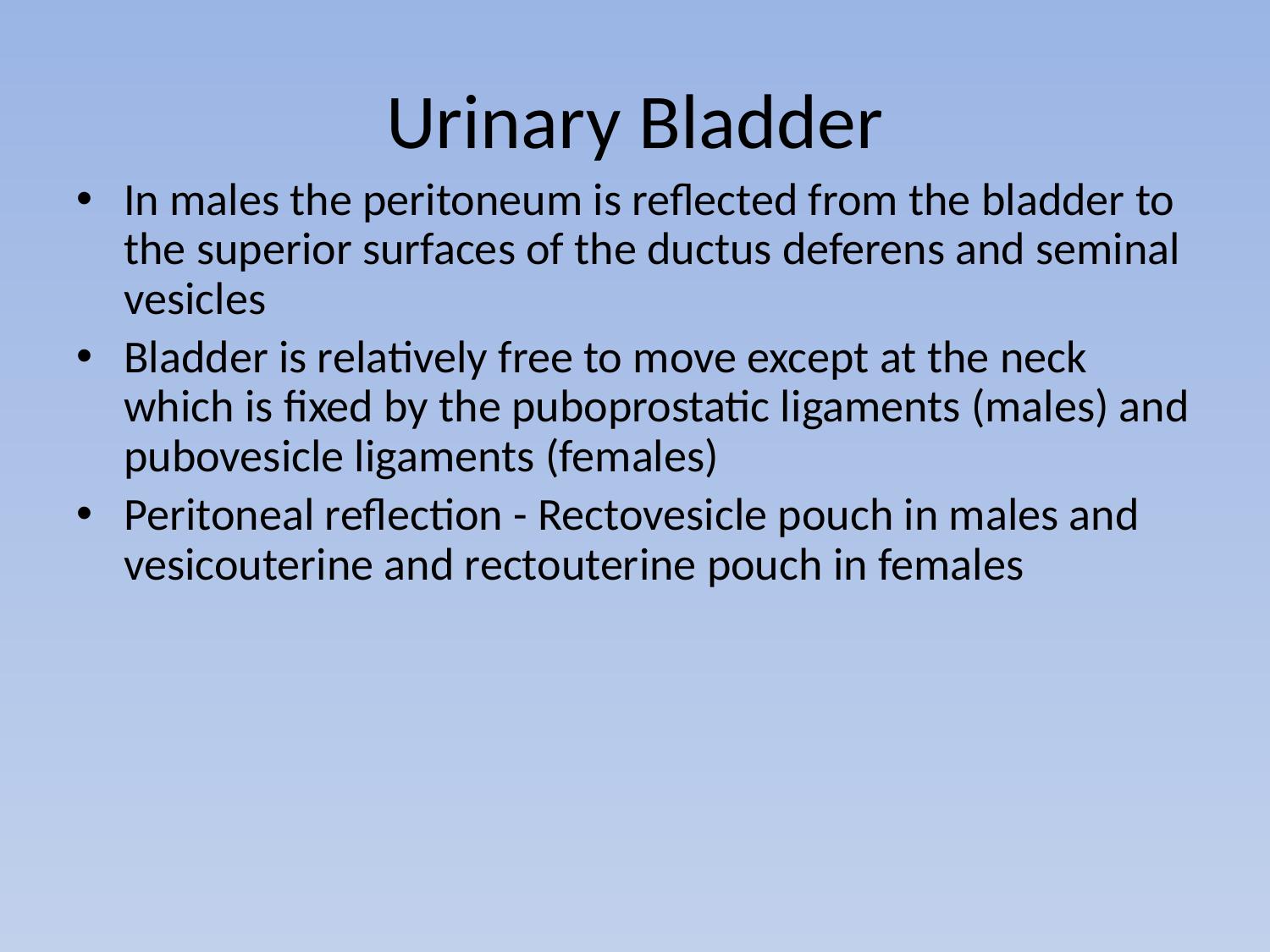

# Urinary Bladder
In males the peritoneum is reflected from the bladder to the superior surfaces of the ductus deferens and seminal vesicles
Bladder is relatively free to move except at the neck which is fixed by the puboprostatic ligaments (males) and pubovesicle ligaments (females)
Peritoneal reflection - Rectovesicle pouch in males and vesicouterine and rectouterine pouch in females